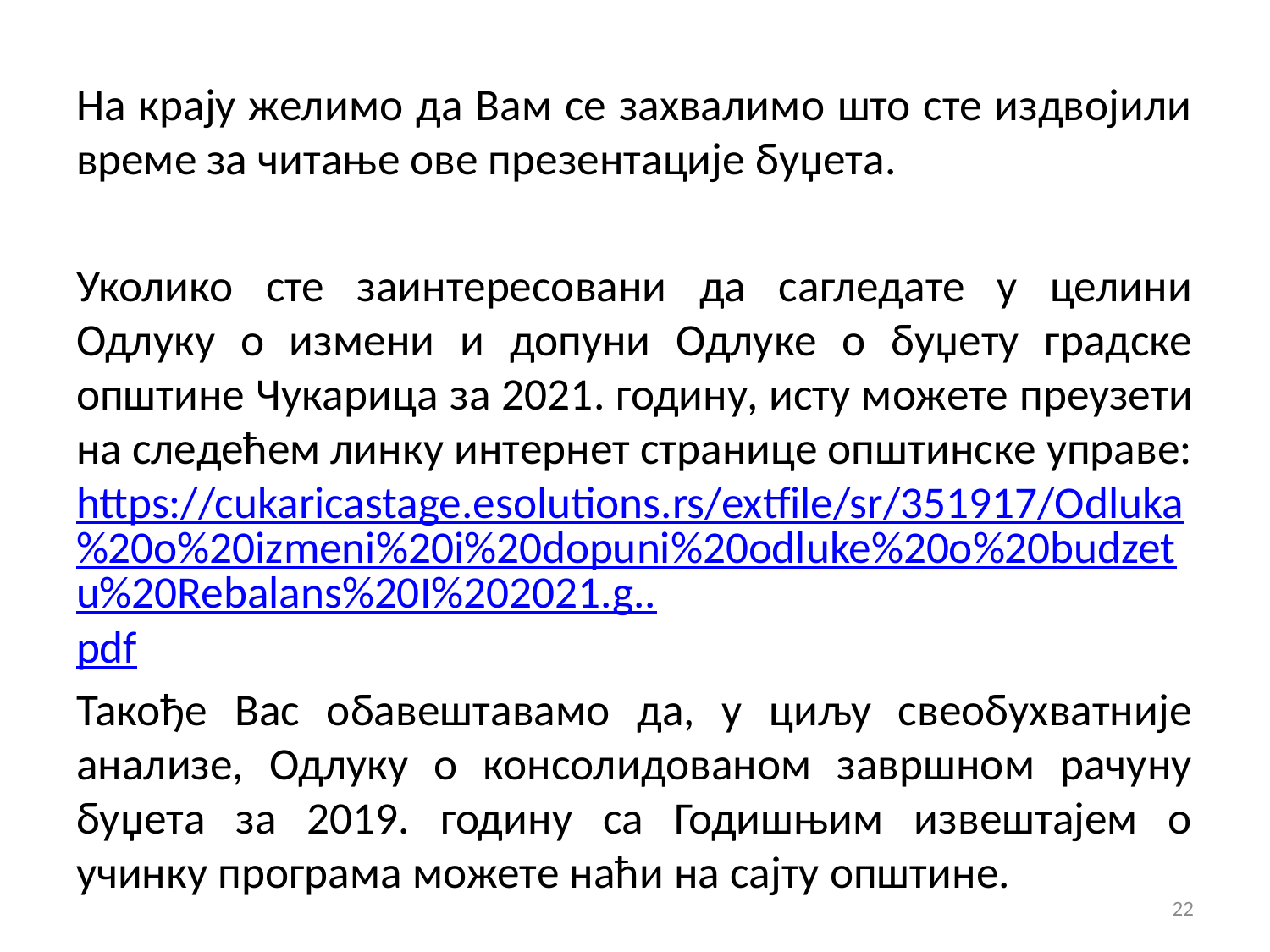

На крају желимо да Вам се захвалимо што сте издвојили време за читање ове презентације буџета.

Уколико сте заинтересовани да сагледате у целини Одлуку о измени и допуни Одлуке о буџету градске општине Чукарица за 2021. годину, исту можете преузети на следећем линку интернет странице општинске управе: https://cukaricastage.esolutions.rs/extfile/sr/351917/Odluka%20o%20izmeni%20i%20dopuni%20odluke%20o%20budzetu%20Rebalans%20I%202021.g..pdf
Такође Вас обавештавамо да, у циљу свеобухватније анализе, Одлуку о консолидованом завршном рачуну буџета за 2019. годину са Годишњим извештајем о учинку програма можете наћи на сајту општине.

22